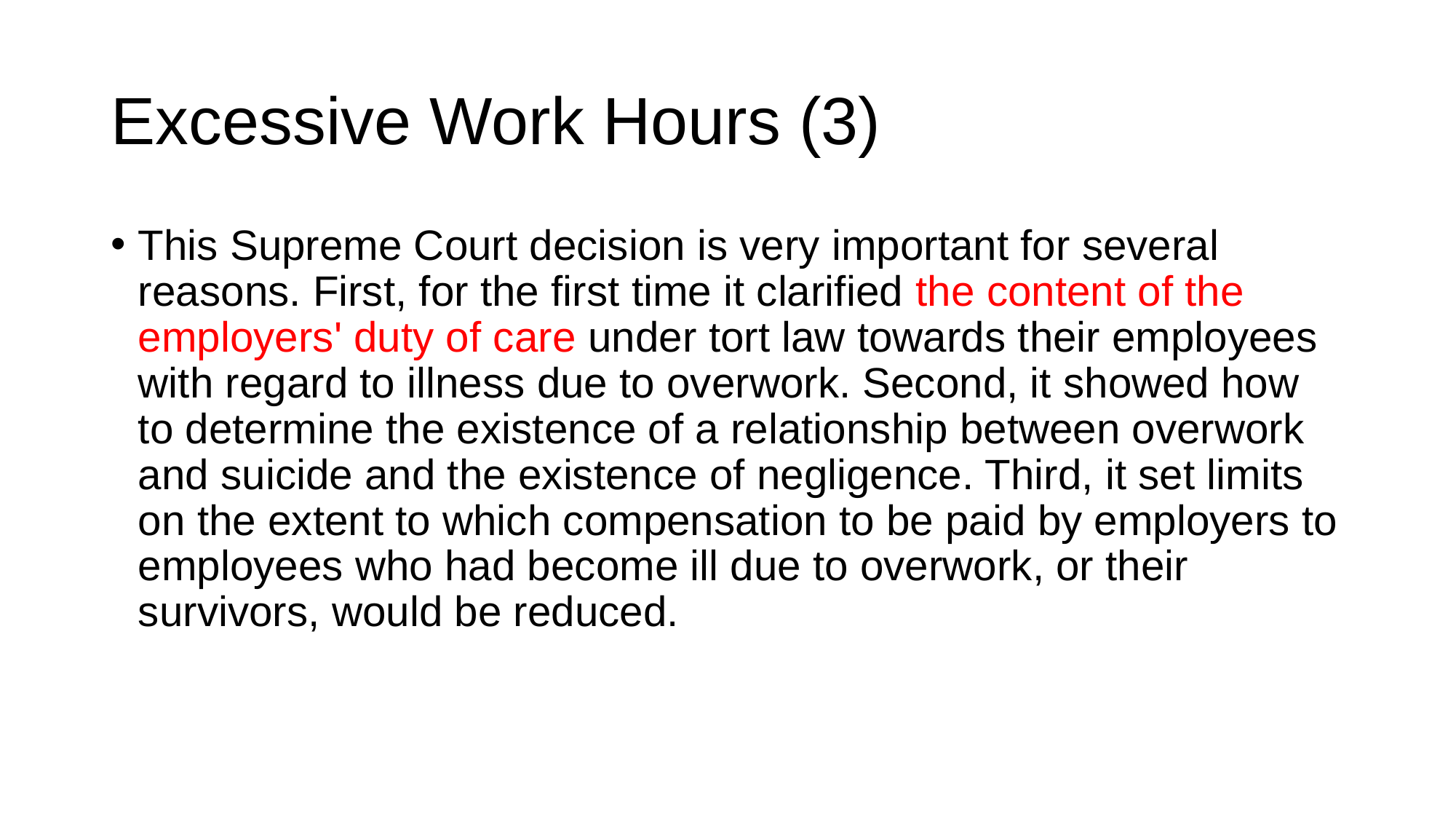

# Excessive Work Hours (3)
This Supreme Court decision is very important for several reasons. First, for the first time it clarified the content of the employers' duty of care under tort law towards their employees with regard to illness due to overwork. Second, it showed how to determine the existence of a relationship between overwork and suicide and the existence of negligence. Third, it set limits on the extent to which compensation to be paid by employers to employees who had become ill due to overwork, or their survivors, would be reduced.